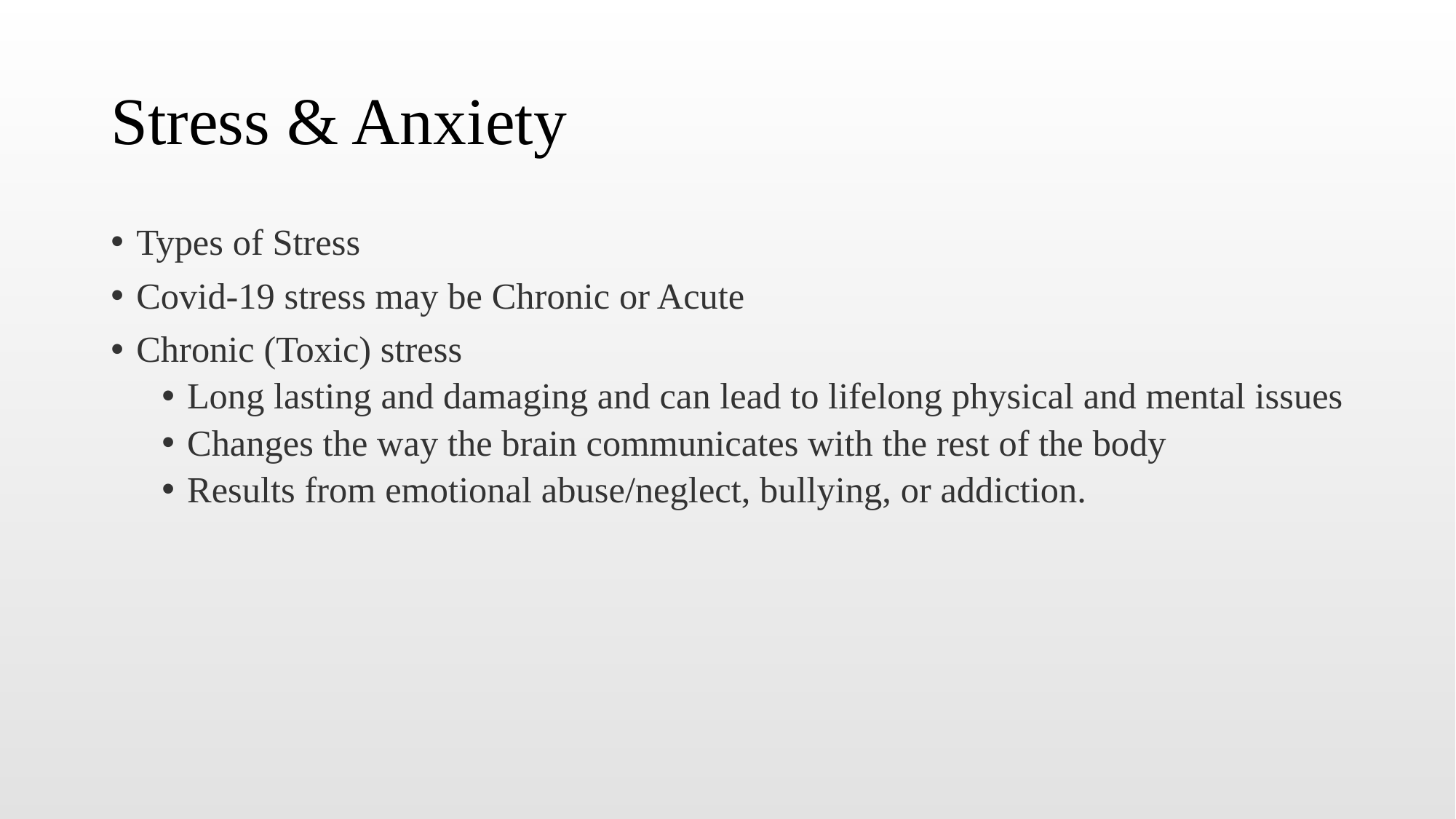

# Stress & Anxiety
Types of Stress
Covid-19 stress may be Chronic or Acute
Chronic (Toxic) stress
Long lasting and damaging and can lead to lifelong physical and mental issues
Changes the way the brain communicates with the rest of the body
Results from emotional abuse/neglect, bullying, or addiction.